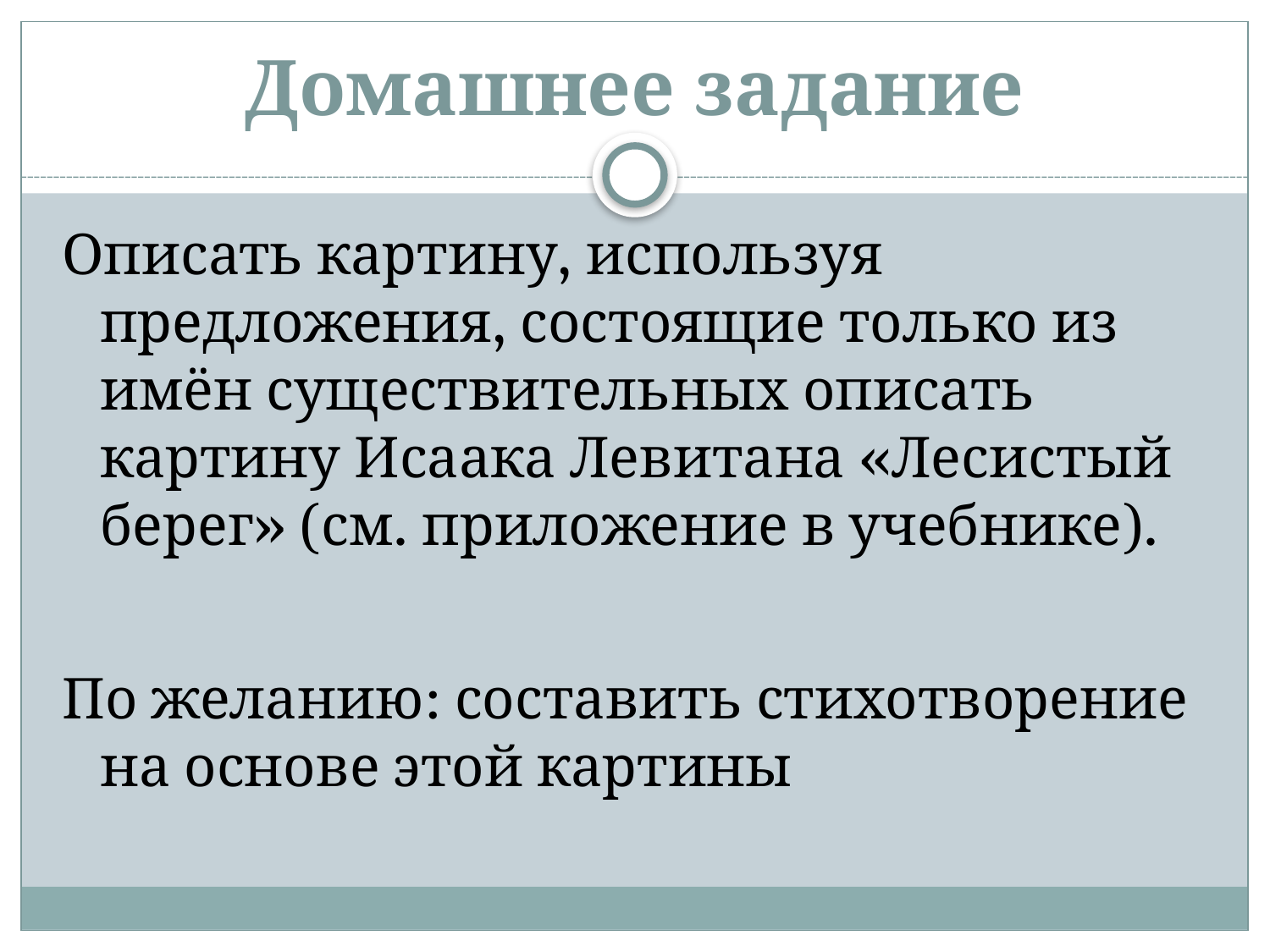

Домашнее задание
Описать картину, используя предложения, состоящие только из имён существительных описать картину Исаака Левитана «Лесистый берег» (см. приложение в учебнике).

По желанию: составить стихотворение на основе этой картины